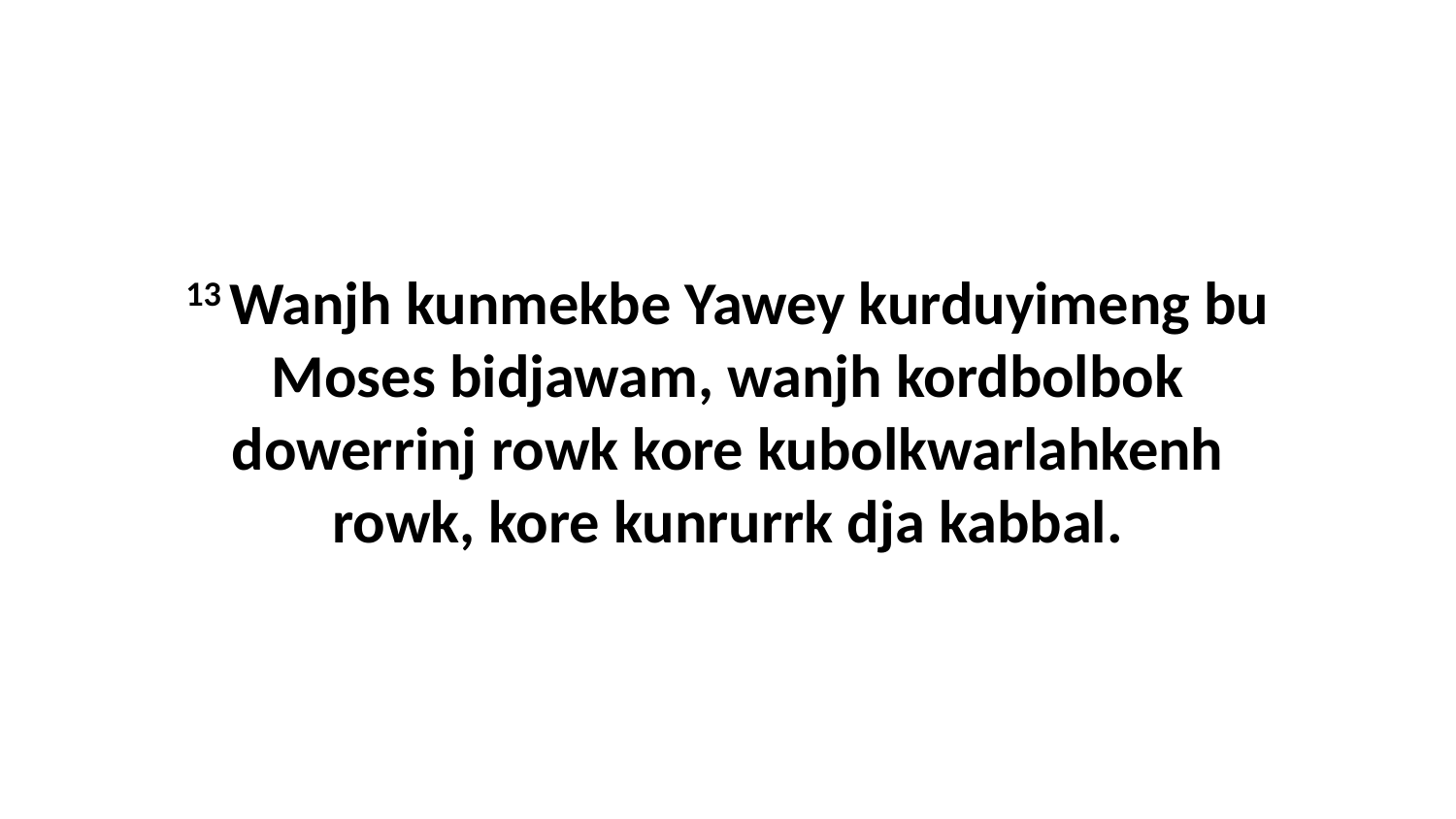

13 Wanjh kunmekbe Yawey kurduyimeng bu Moses bidjawam, wanjh kordbolbok dowerrinj rowk kore kubolkwarlahkenh rowk, kore kunrurrk dja kabbal.